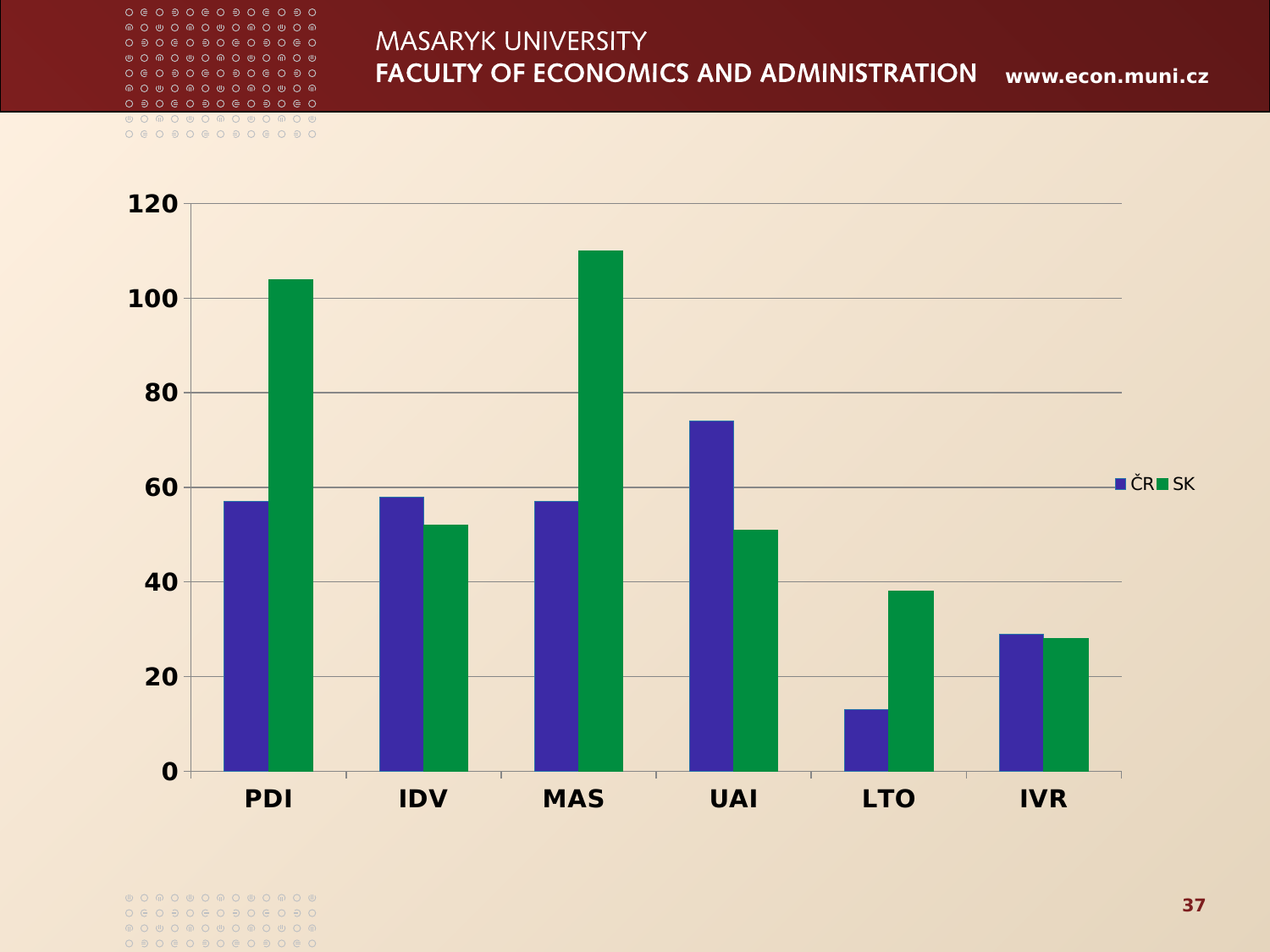

### Chart

| Category |  |  |
|---|---|---|
| PDI | 57.0 | 104.0 |
| IDV | 58.0 | 52.0 |
| MAS  | 57.0 | 110.0 |
| UAI | 74.0 | 51.0 |
| LTO | 13.0 | 38.0 |
| IVR | 29.0 | 28.0 |
37